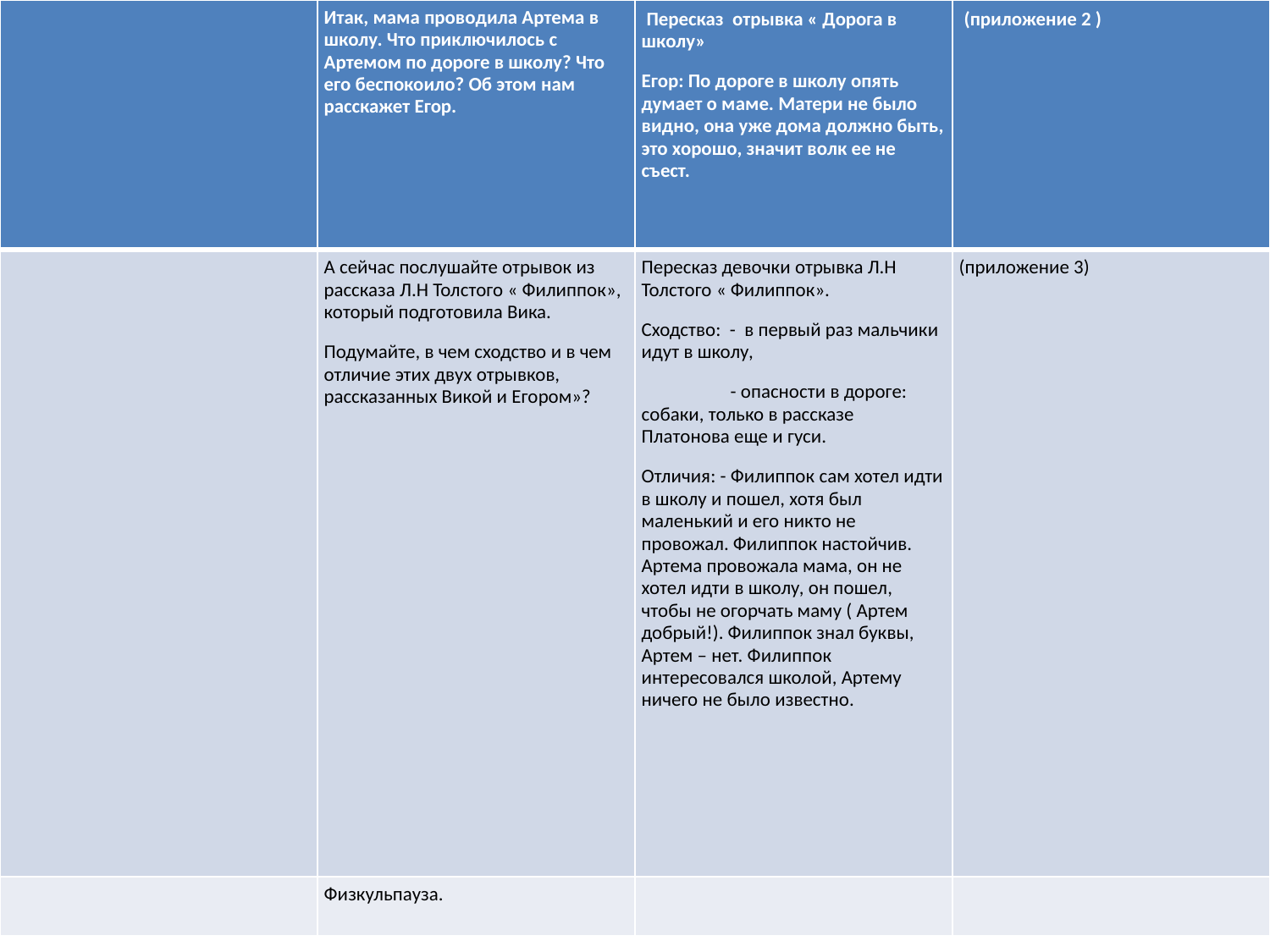

|  | Итак, мама проводила Артема в школу. Что приключилось с Артемом по дороге в школу? Что его беспокоило? Об этом нам расскажет Егор. | Пересказ отрывка « Дорога в школу» Егор: По дороге в школу опять думает о маме. Матери не было видно, она уже дома должно быть, это хорошо, значит волк ее не съест. | (приложение 2 ) |
| --- | --- | --- | --- |
|  | А сейчас послушайте отрывок из рассказа Л.Н Толстого « Филиппок», который подготовила Вика. Подумайте, в чем сходство и в чем отличие этих двух отрывков, рассказанных Викой и Егором»? | Пересказ девочки отрывка Л.Н Толстого « Филиппок». Сходство: - в первый раз мальчики идут в школу, - опасности в дороге: собаки, только в рассказе Платонова еще и гуси. Отличия: - Филиппок сам хотел идти в школу и пошел, хотя был маленький и его никто не провожал. Филиппок настойчив. Артема провожала мама, он не хотел идти в школу, он пошел, чтобы не огорчать маму ( Артем добрый!). Филиппок знал буквы, Артем – нет. Филиппок интересовался школой, Артему ничего не было известно. | (приложение 3) |
|  | Физкульпауза. |  |  |